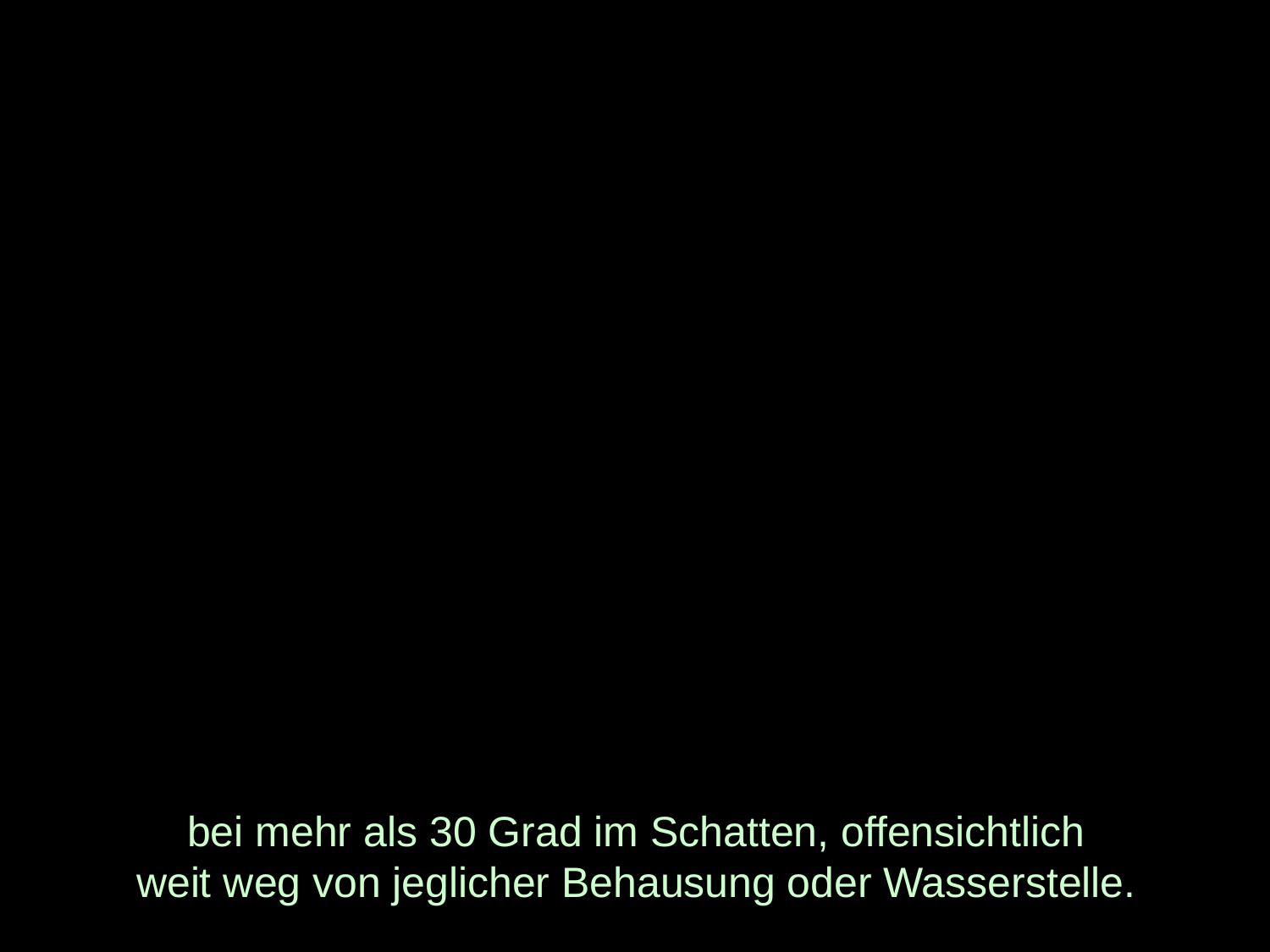

# bei mehr als 30 Grad im Schatten, offensichtlich weit weg von jeglicher Behausung oder Wasserstelle.